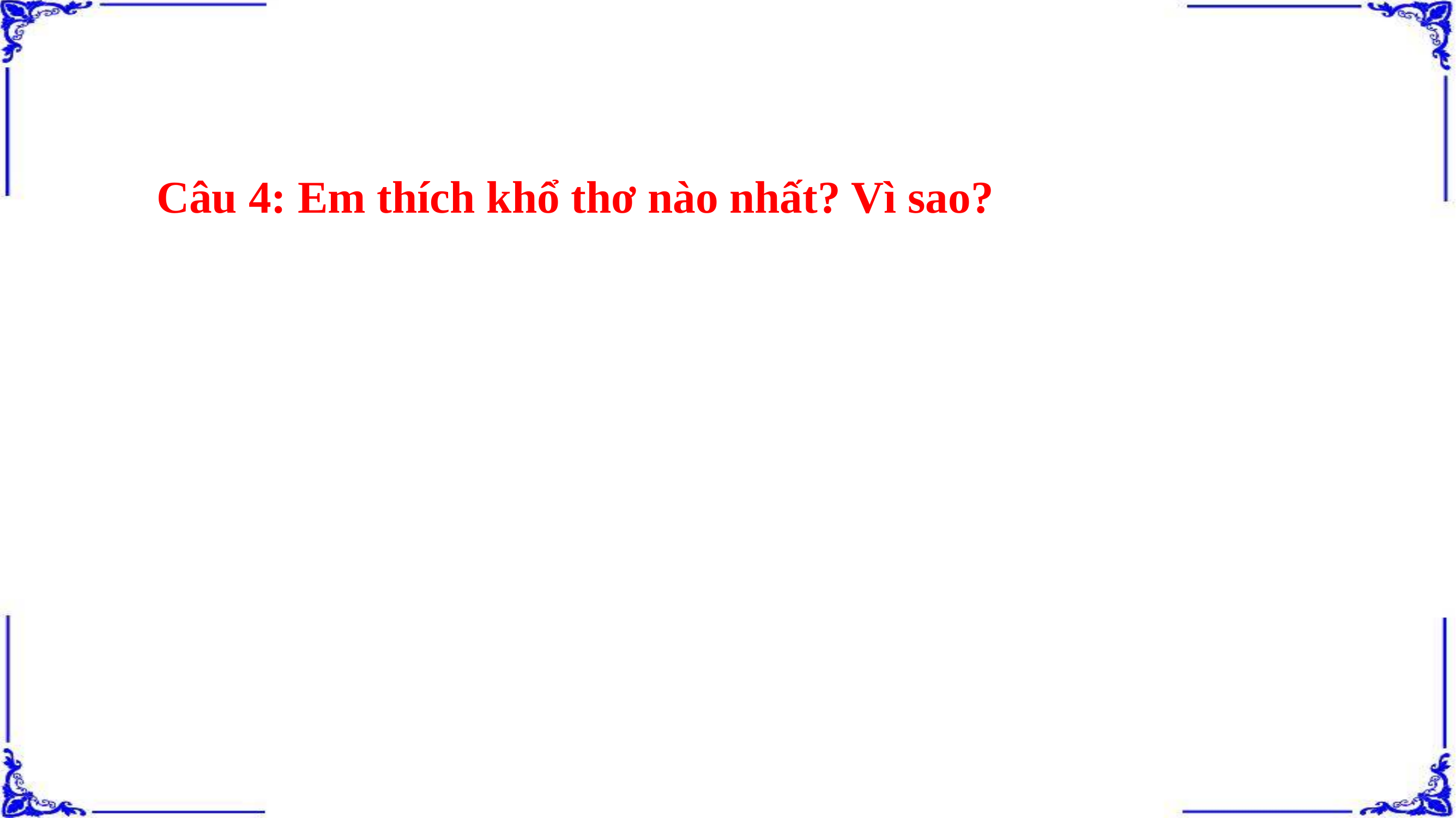

Câu 4: Em thích khổ thơ nào nhất? Vì sao?